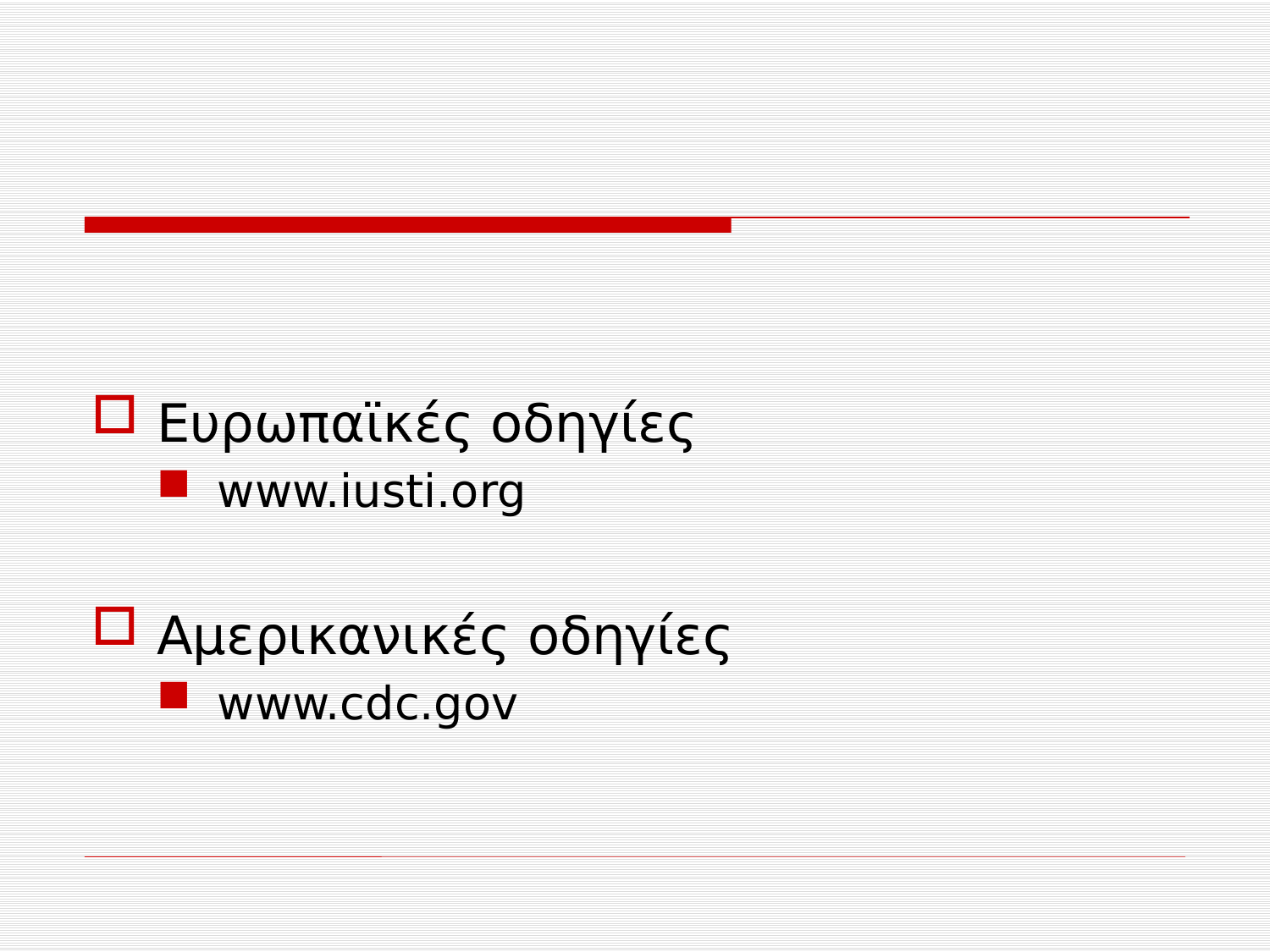

#

Ευρωπαϊκές οδηγίες
www.iusti.org

Αμερικανικές οδηγίες
www.cdc.gov